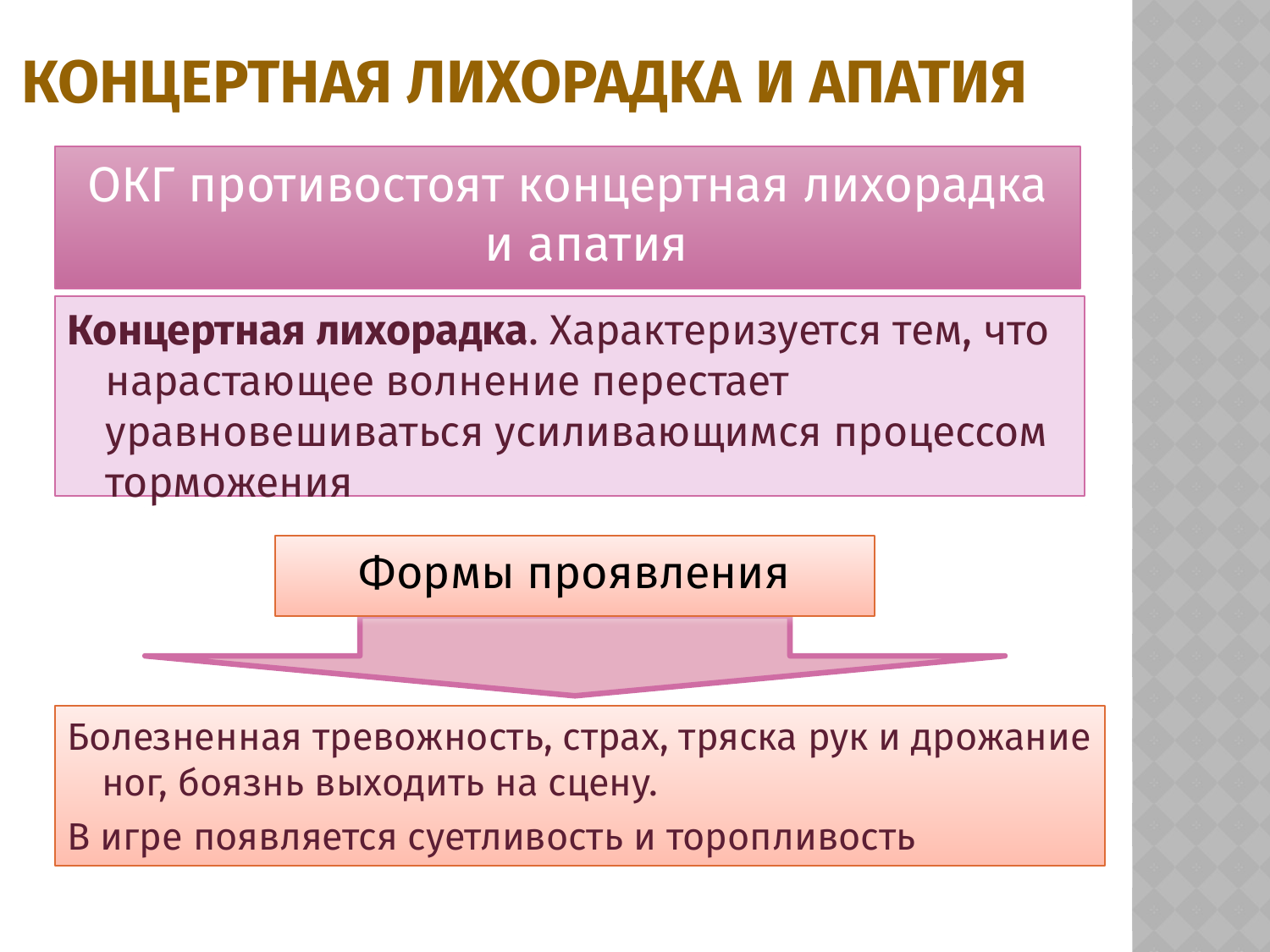

# Концертная лихорадка и апатия
ОКГ противостоят концертная лихорадка и апатия
Концертная лихорадка. Характеризуется тем, что нарастающее волнение перестает уравновешиваться усиливающимся процессом торможения
Формы проявления

Болезненная тревожность, страх, тряска рук и дрожание ног, боязнь выходить на сцену.
В игре появляется суетливость и торопливость